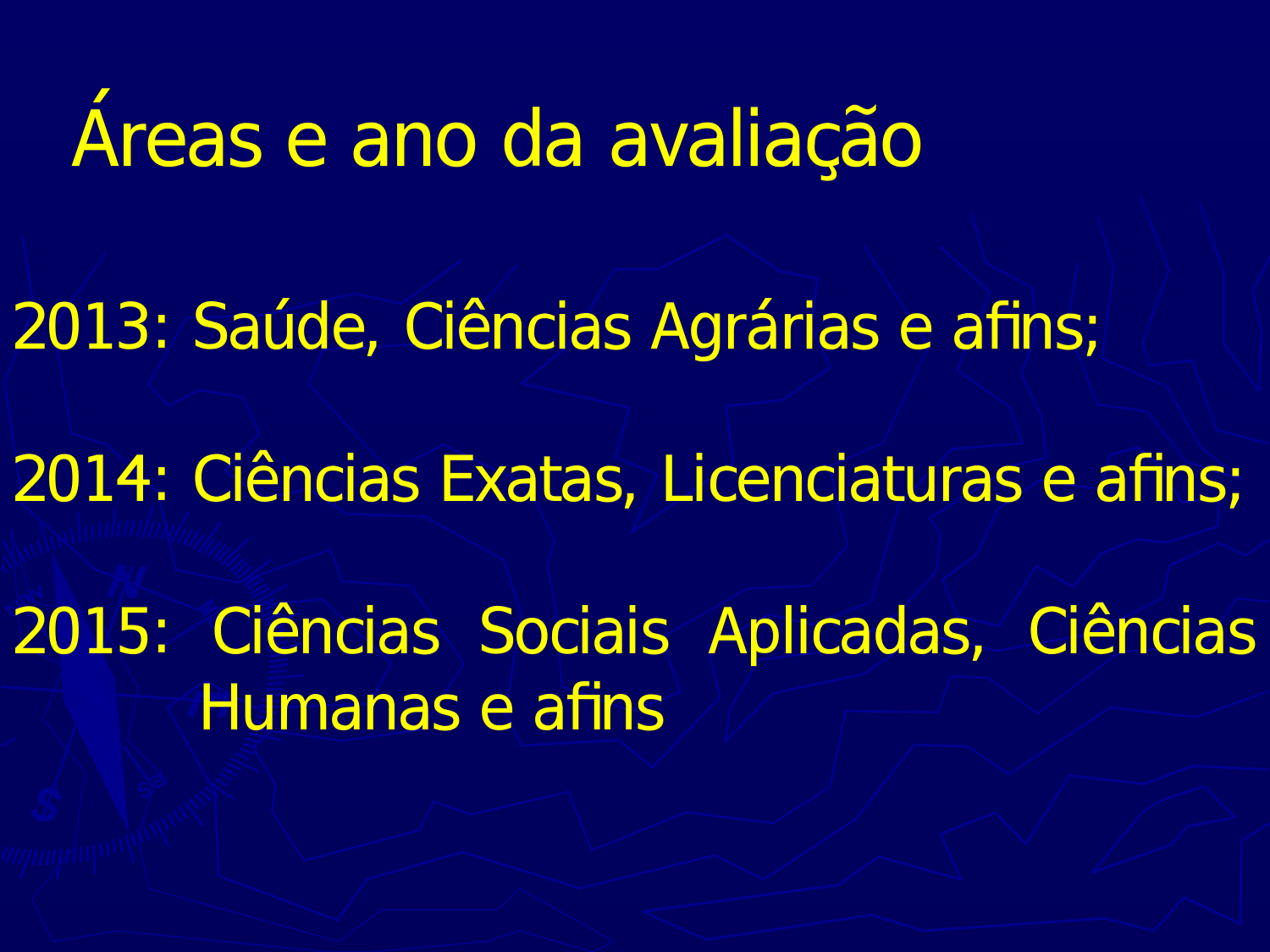

# Áreas e ano da avaliação
2013: Saúde, Ciências Agrárias e afins;

2014: Ciências Exatas, Licenciaturas e afins;

2015: Ciências Sociais Aplicadas, Ciências Humanas e afins